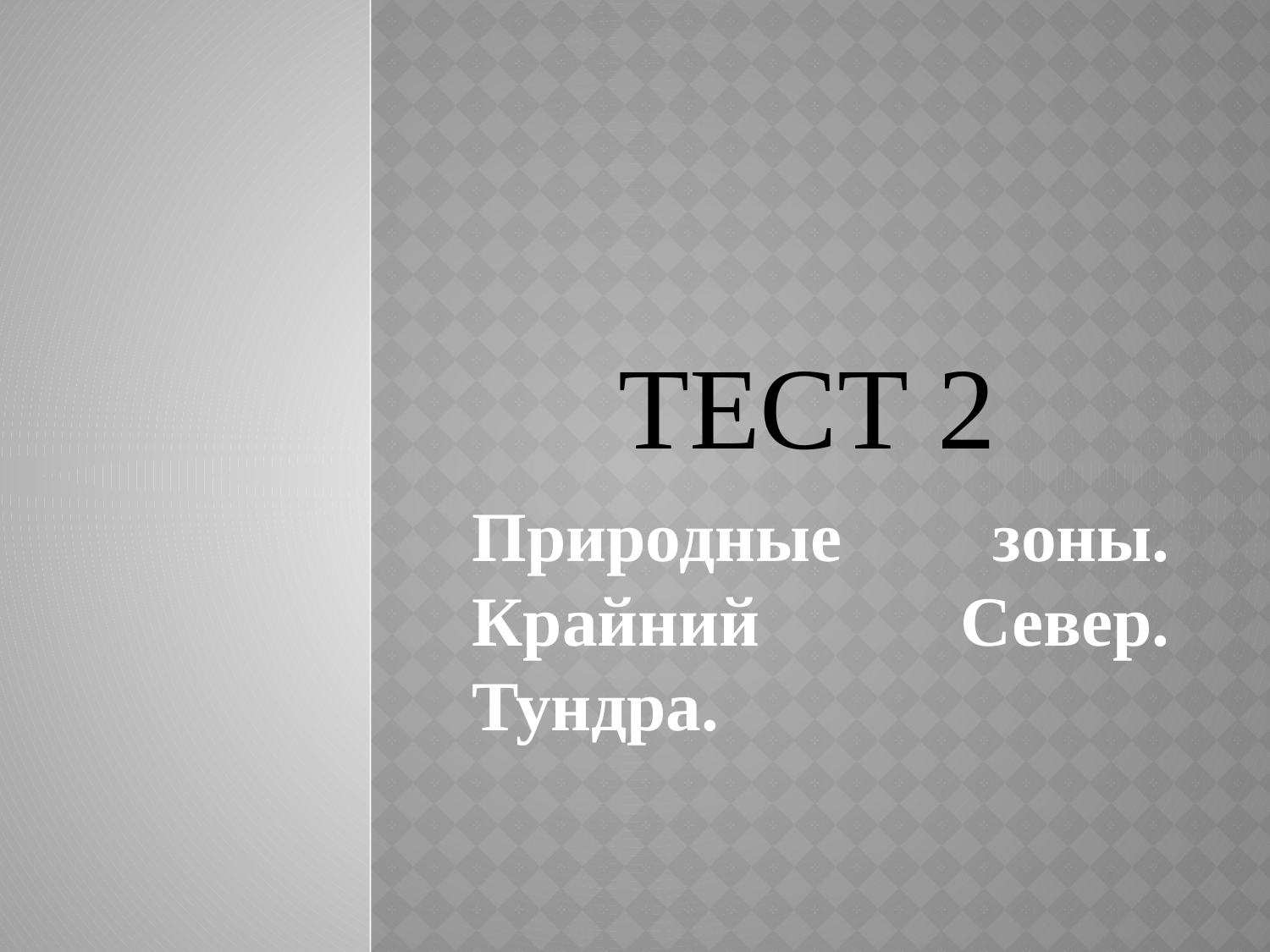

# Тест 2
Природные зоны. Крайний Север. Тундра.